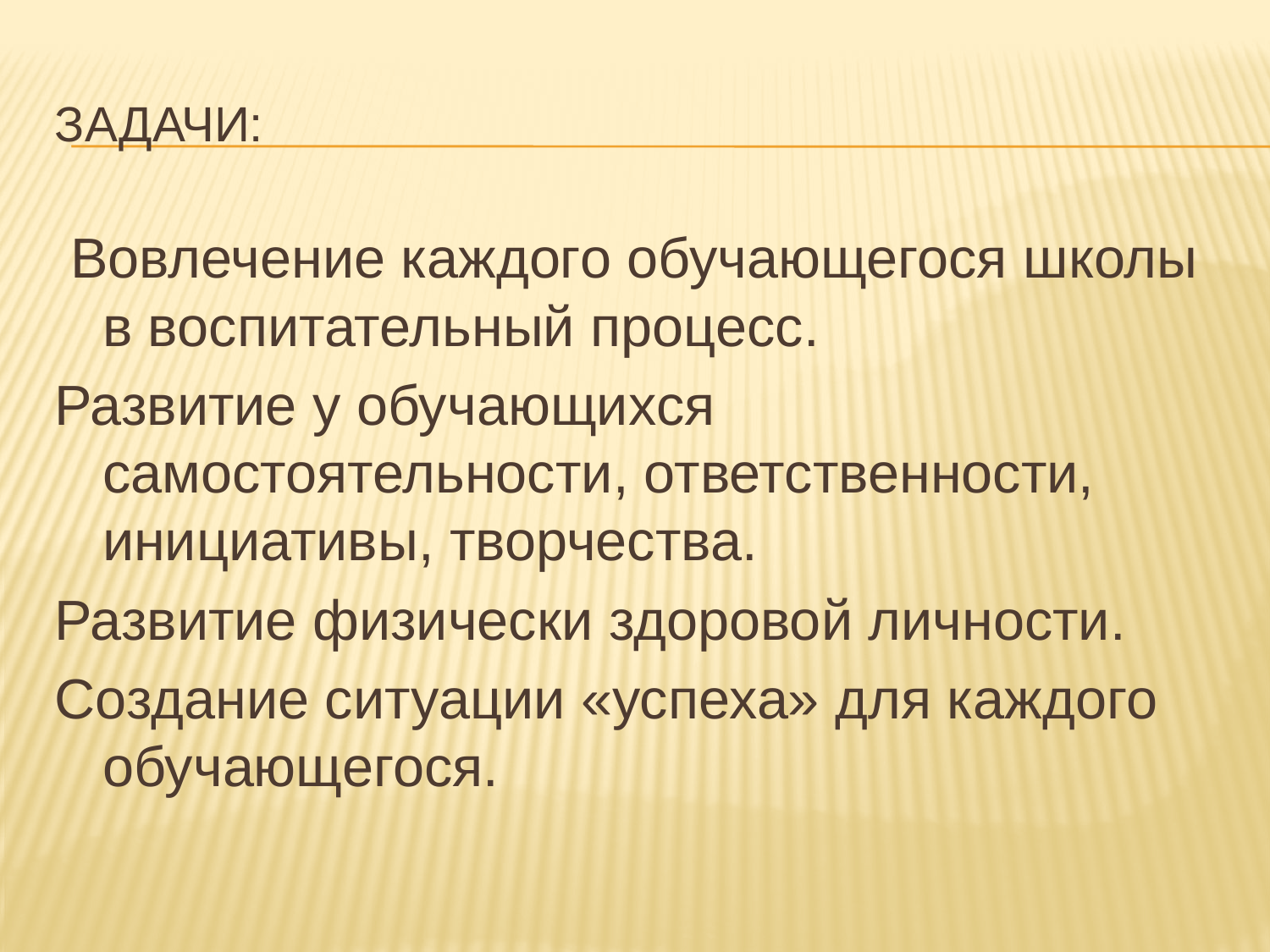

# Задачи:
 Вовлечение каждого обучающегося школы в воспитательный процесс.
Развитие у обучающихся самостоятельности, ответственности, инициативы, творчества.
Развитие физически здоровой личности.
Создание ситуации «успеха» для каждого обучающегося.